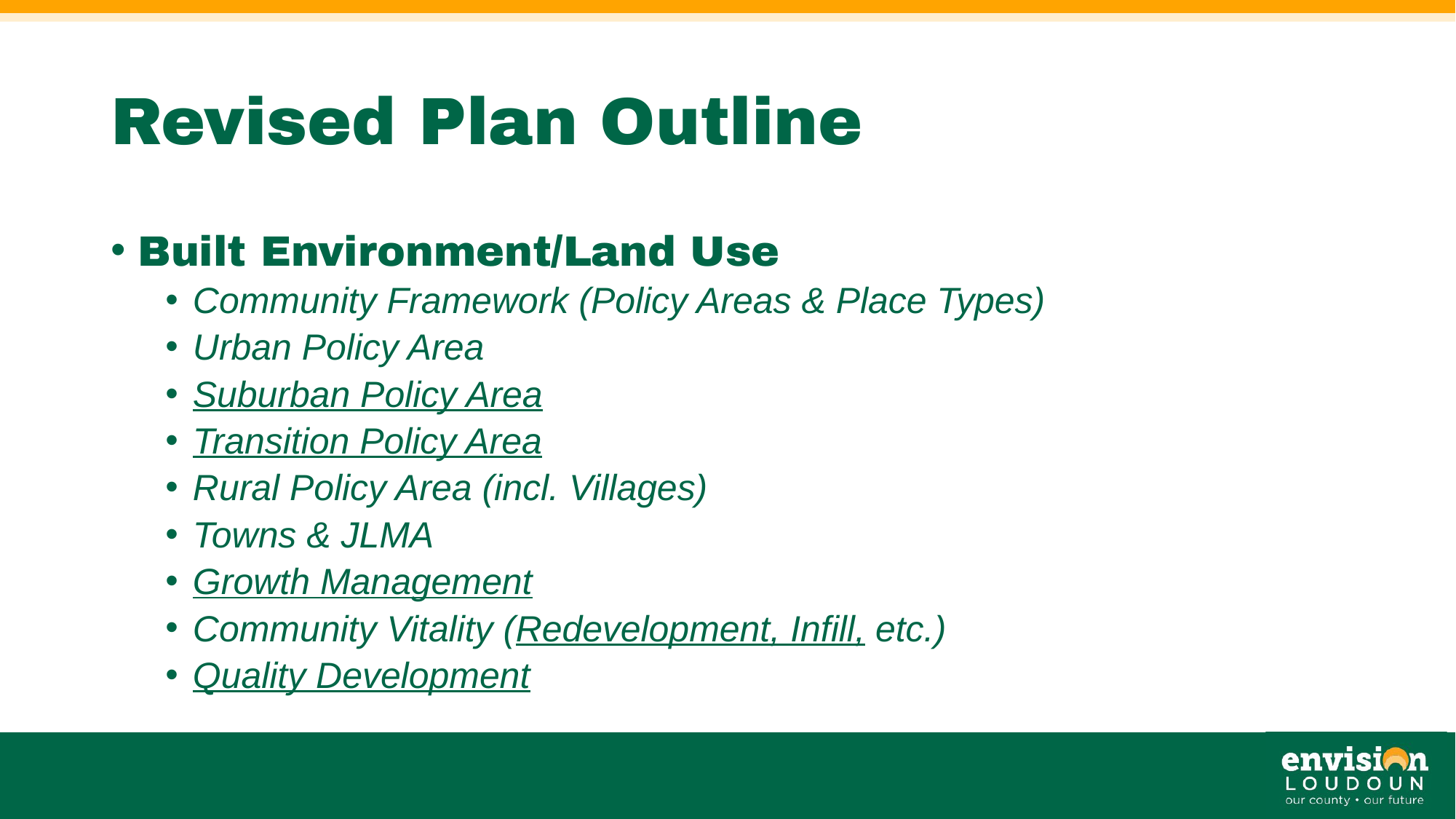

# Revised Plan Outline
Built Environment/Land Use
Community Framework (Policy Areas & Place Types)
Urban Policy Area
Suburban Policy Area
Transition Policy Area
Rural Policy Area (incl. Villages)
Towns & JLMA
Growth Management
Community Vitality (Redevelopment, Infill, etc.)
Quality Development